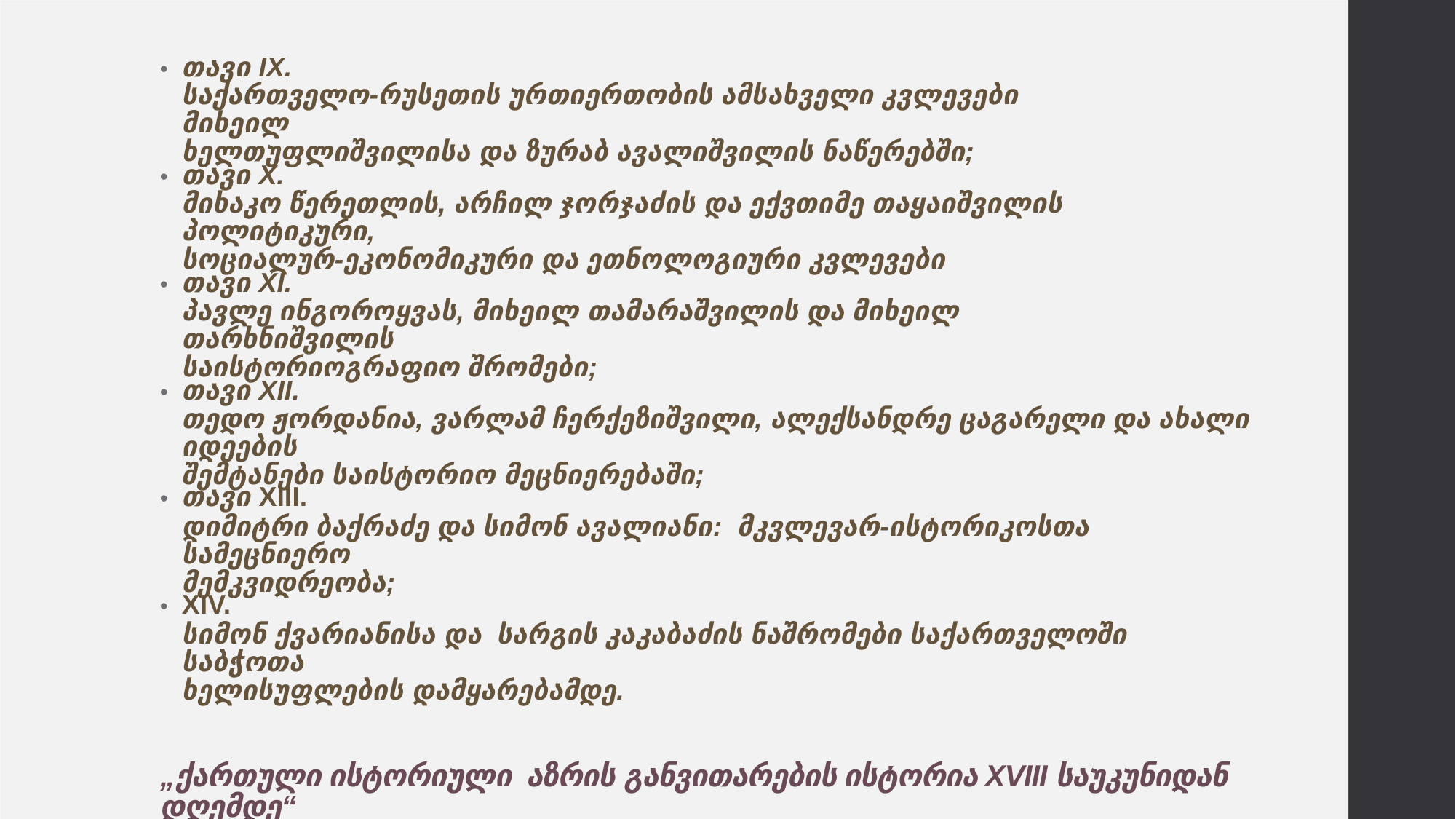

• თავი IX.
საქართველო-რუსეთის ურთიერთობის ამსახველი კვლევები მიხეილ
ხელთუფლიშვილისა და ზურაბ ავალიშვილის ნაწერებში;
• თავი X.
მიხაკო წერეთლის, არჩილ ჯორჯაძის და ექვთიმე თაყაიშვილის პოლიტიკური,
სოციალურ-ეკონომიკური და ეთნოლოგიური კვლევები
• თავი XI.
პავლე ინგოროყვას, მიხეილ თამარაშვილის და მიხეილ თარხნიშვილის
საისტორიოგრაფიო შრომები;
• თავი XII.
თედო ჟორდანია, ვარლამ ჩერქეზიშვილი, ალექსანდრე ცაგარელი და ახალი იდეების
შემტანები საისტორიო მეცნიერებაში;
• თავი XIII.
დიმიტრი ბაქრაძე და სიმონ ავალიანი: მკვლევარ-ისტორიკოსთა სამეცნიერო
მემკვიდრეობა;
• XIV.
სიმონ ქვარიანისა და სარგის კაკაბაძის ნაშრომები საქართველოში საბჭოთა
ხელისუფლების დამყარებამდე.
„ქართული ისტორიული აზრის განვითარების ისტორია XVIII საუკუნიდან დღემდე“